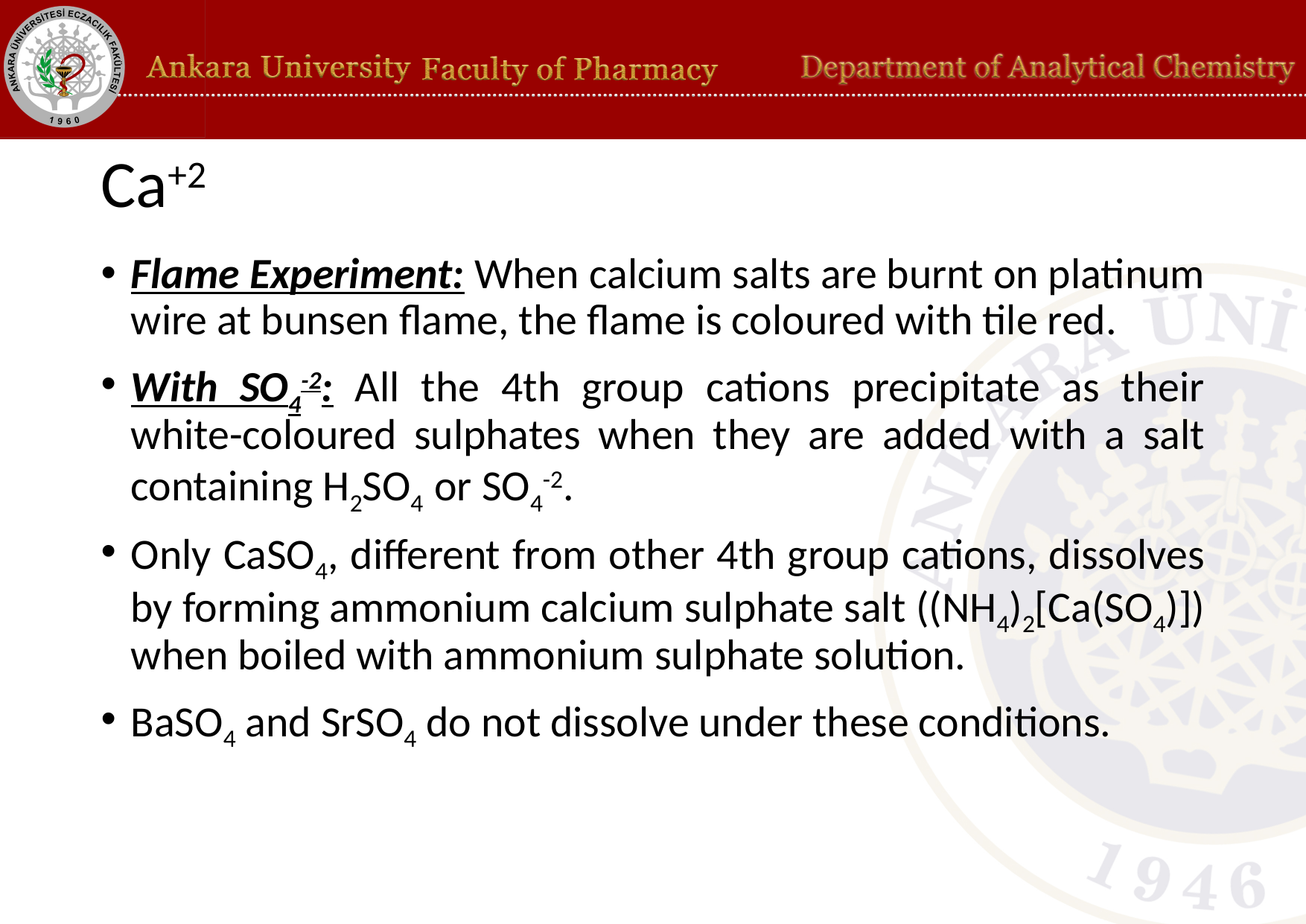

# Ca+2
Flame Experiment: When calcium salts are burnt on platinum wire at bunsen flame, the flame is coloured with tile red.
With SO4-2: All the 4th group cations precipitate as their white-coloured sulphates when they are added with a salt containing H2SO4  or SO4-2.
Only CaSO4, different from other 4th group cations, dissolves by forming ammonium calcium sulphate salt ((NH4)2[Ca(SO4)]) when boiled with ammonium sulphate solution.
BaSO4 and SrSO4 do not dissolve under these conditions.